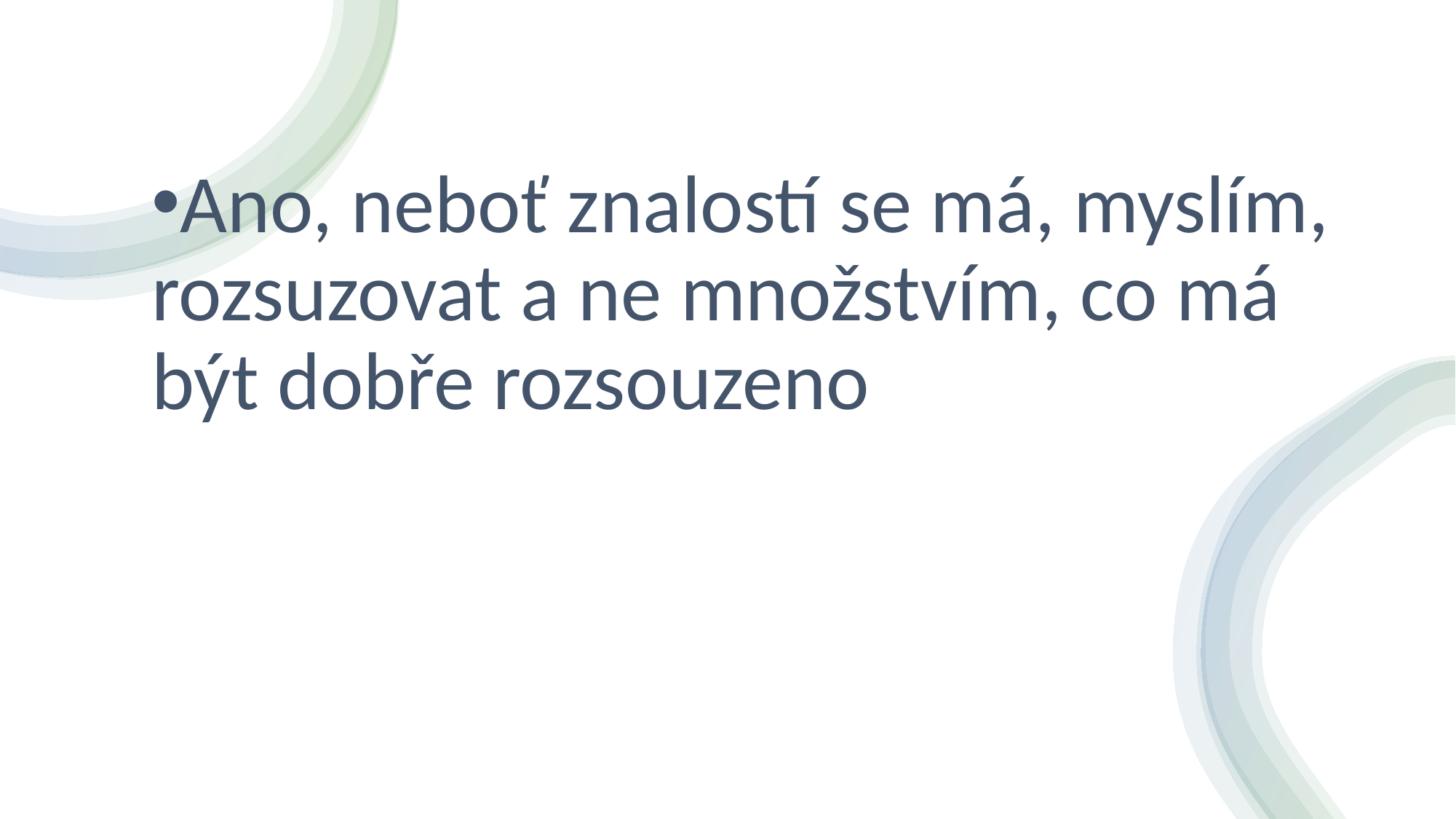

Ano, neboť znalostí se má, myslím, rozsuzovat a ne množstvím, co má být dobře rozsouzeno